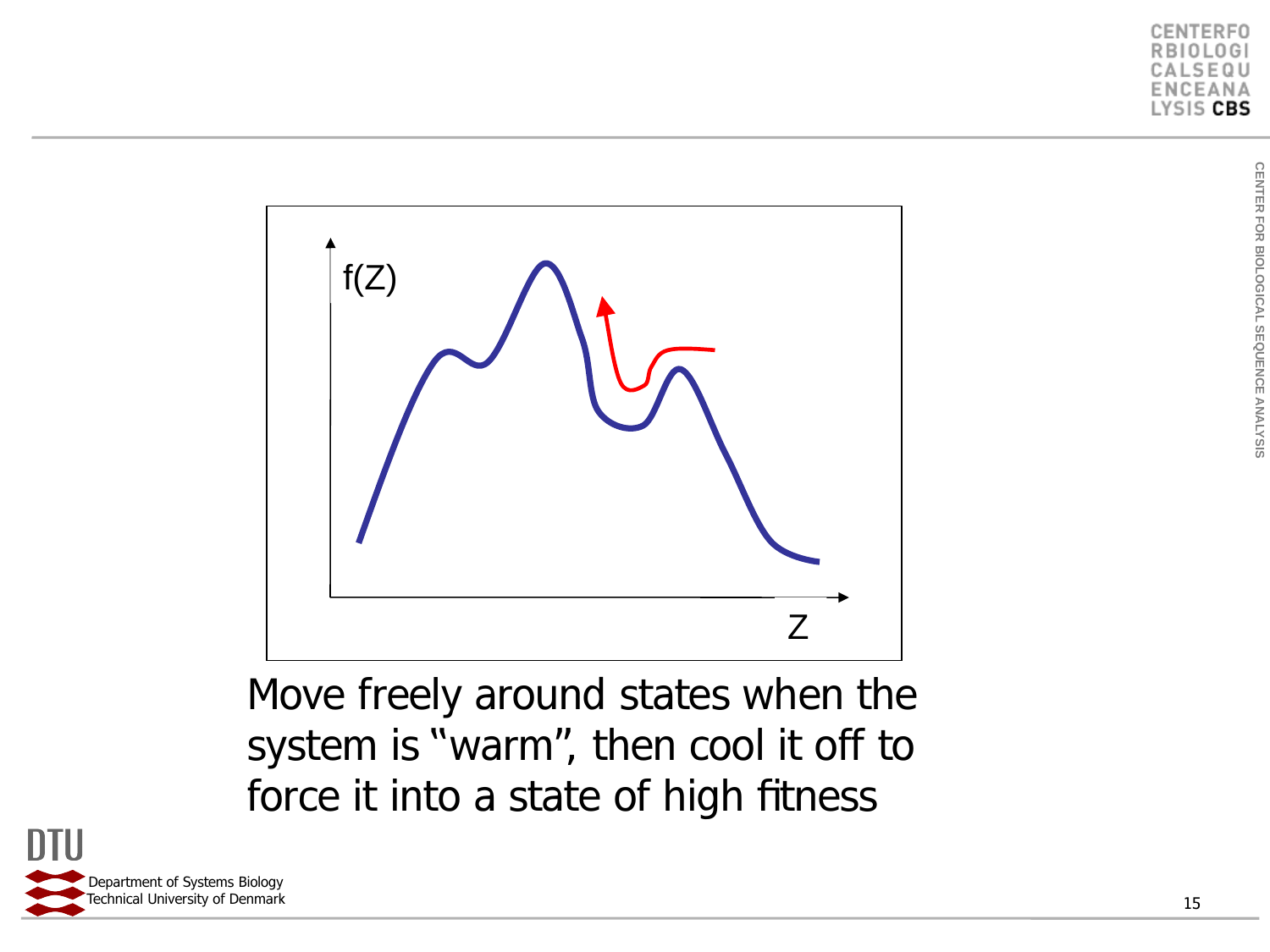

f(Z)

Z

Move freely around states when the system is “warm”, then cool it off to force it into a state of high fitness